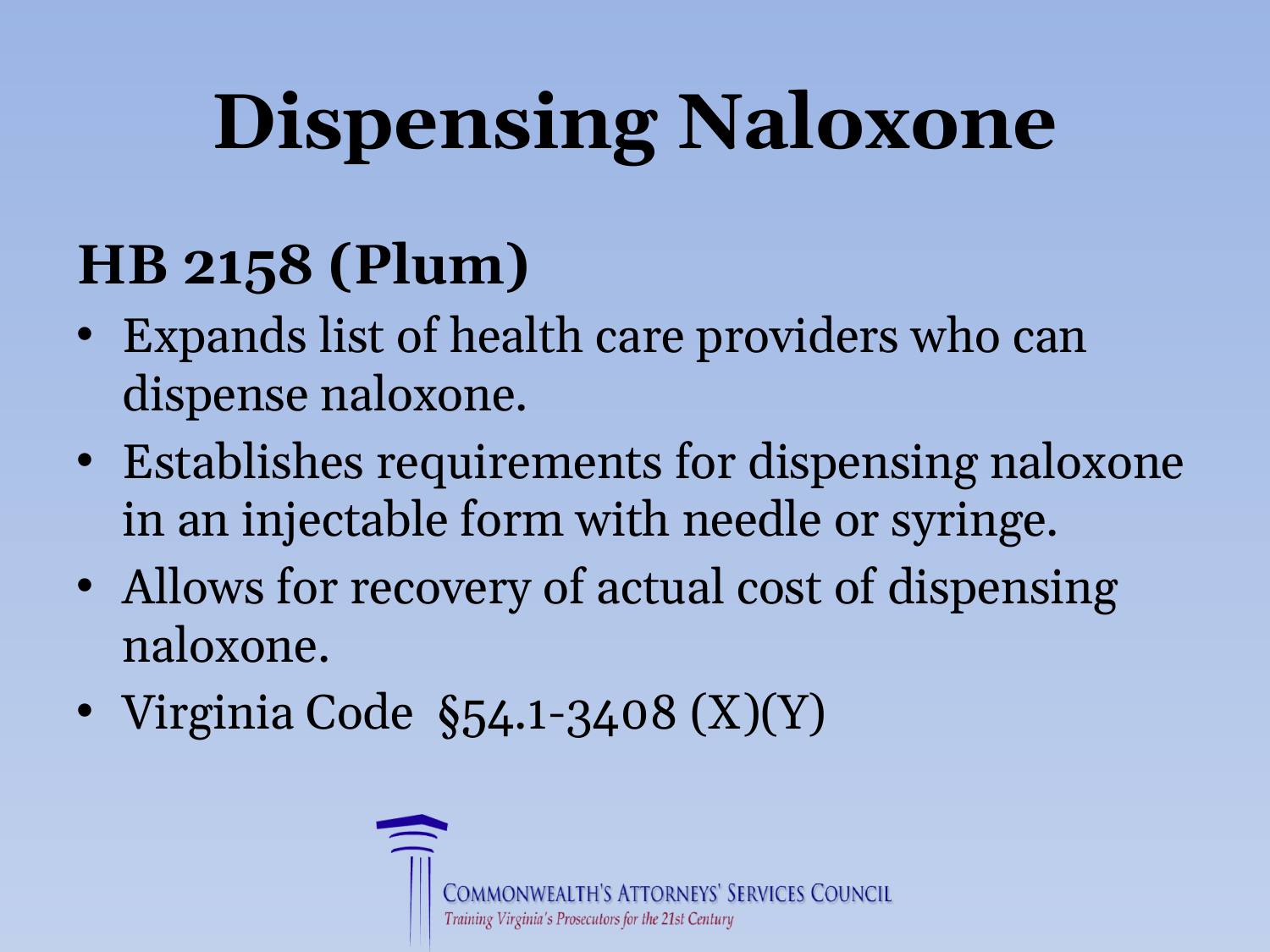

# Dispensing Naloxone
HB 2158 (Plum)
Expands list of health care providers who can dispense naloxone.
Establishes requirements for dispensing naloxone in an injectable form with needle or syringe.
Allows for recovery of actual cost of dispensing naloxone.
Virginia Code  §54.1-3408 (X)(Y)